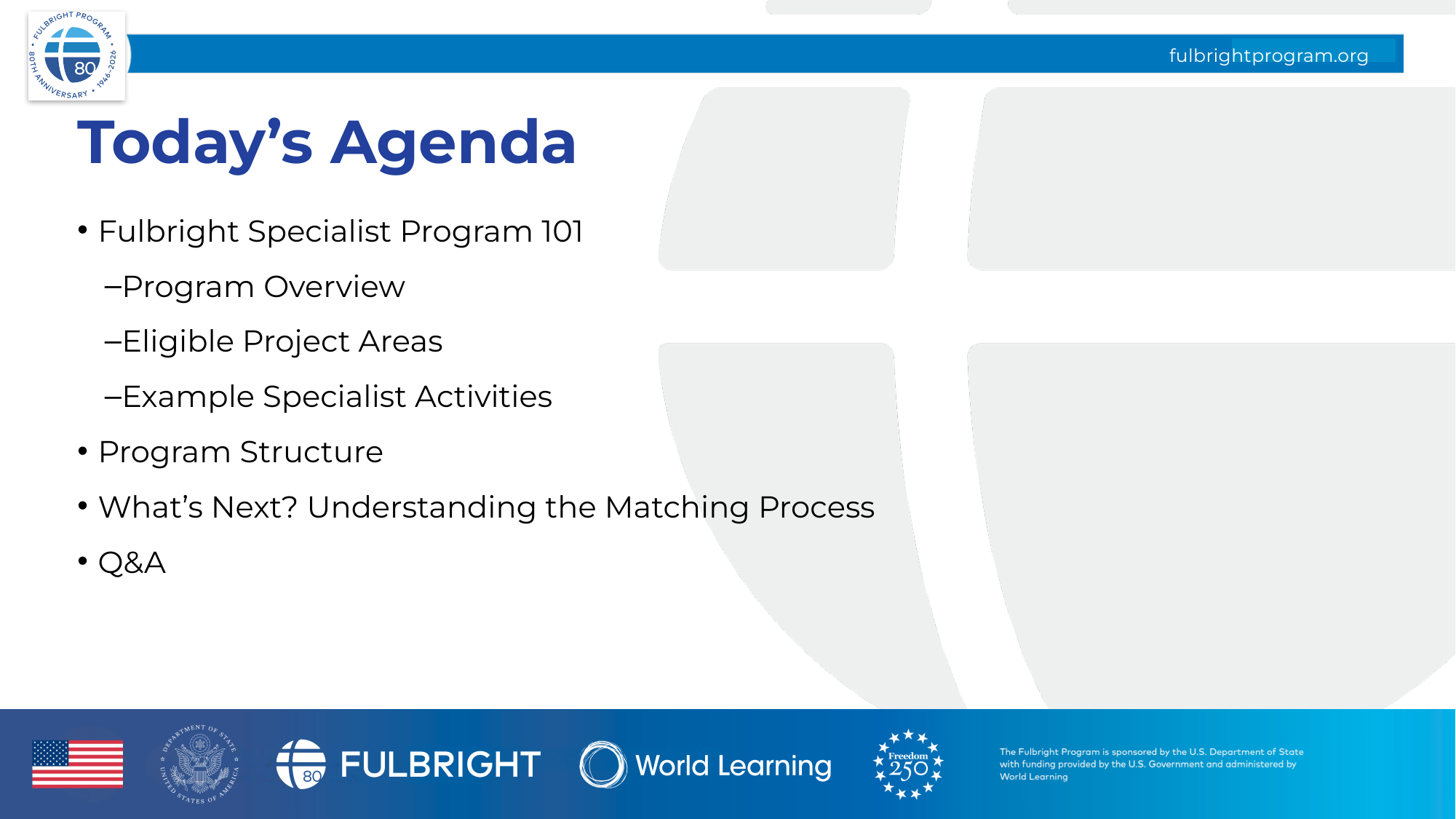

Today’s Agenda
Fulbright Specialist Program 101
Program Overview
Eligible Project Areas
Example Specialist Activities
Program Structure
What’s Next? Understanding the Matching Process
Q&A